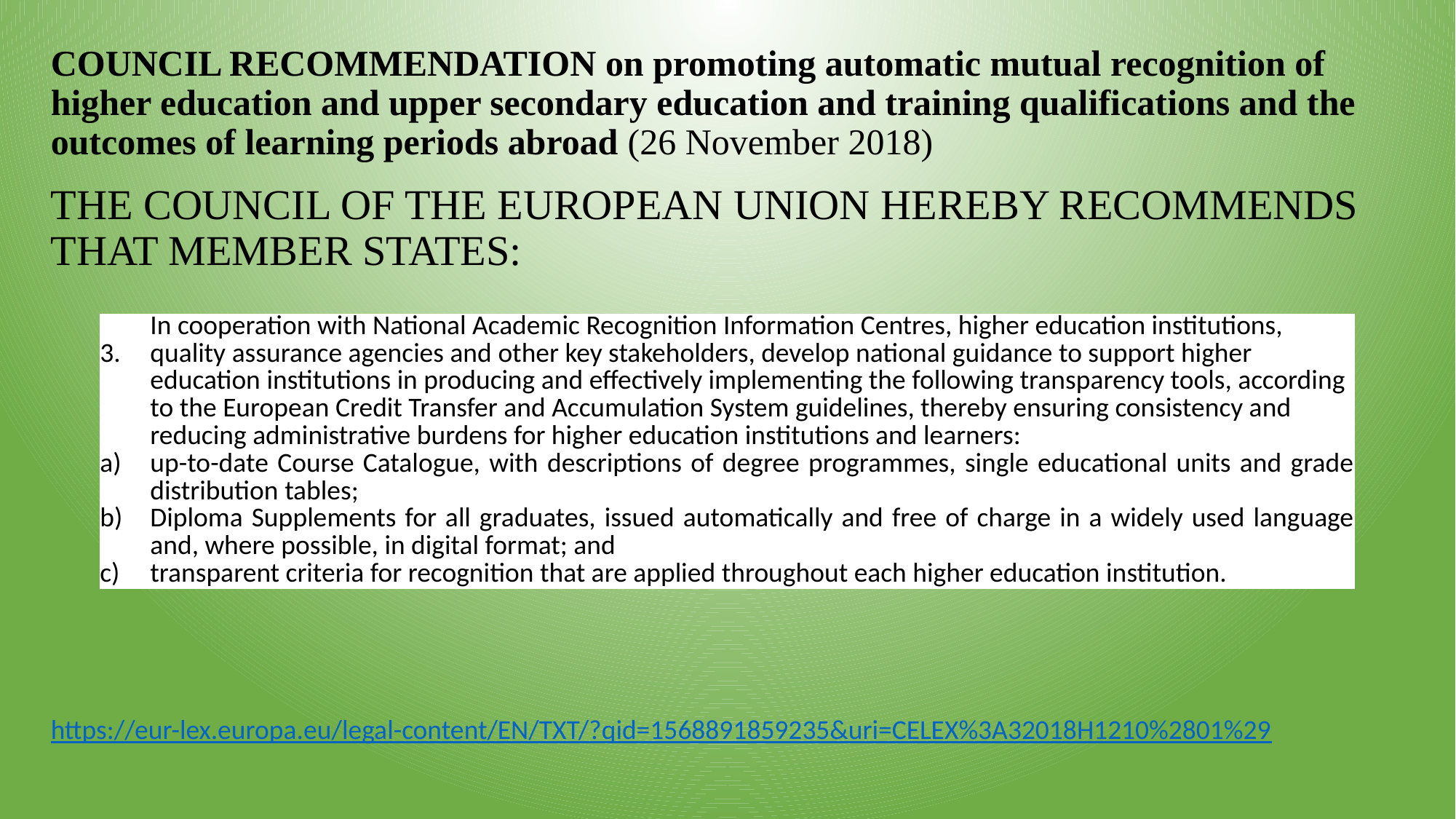

# COUNCIL RECOMMENDATION on promoting automatic mutual recognition of higher education and upper secondary education and training qualifications and the outcomes of learning periods abroad (26 November 2018)
THE COUNCIL OF THE EUROPEAN UNION HEREBY RECOMMENDS THAT MEMBER STATES:

https://eur-lex.europa.eu/legal-content/EN/TXT/?qid=1568891859235&uri=CELEX%3A32018H1210%2801%29

| 3. | In cooperation with National Academic Recognition Information Centres, higher education institutions, quality assurance agencies and other key stakeholders, develop national guidance to support higher education institutions in producing and effectively implementing the following transparency tools, according to the European Credit Transfer and Accumulation System guidelines, thereby ensuring consistency and reducing administrative burdens for higher education institutions and learners: |
| --- | --- |
| a) | up-to-date Course Catalogue, with descriptions of degree programmes, single educational units and grade distribution tables; |
| b) | Diploma Supplements for all graduates, issued automatically and free of charge in a widely used language and, where possible, in digital format; and |
| c) | transparent criteria for recognition that are applied throughout each higher education institution. |